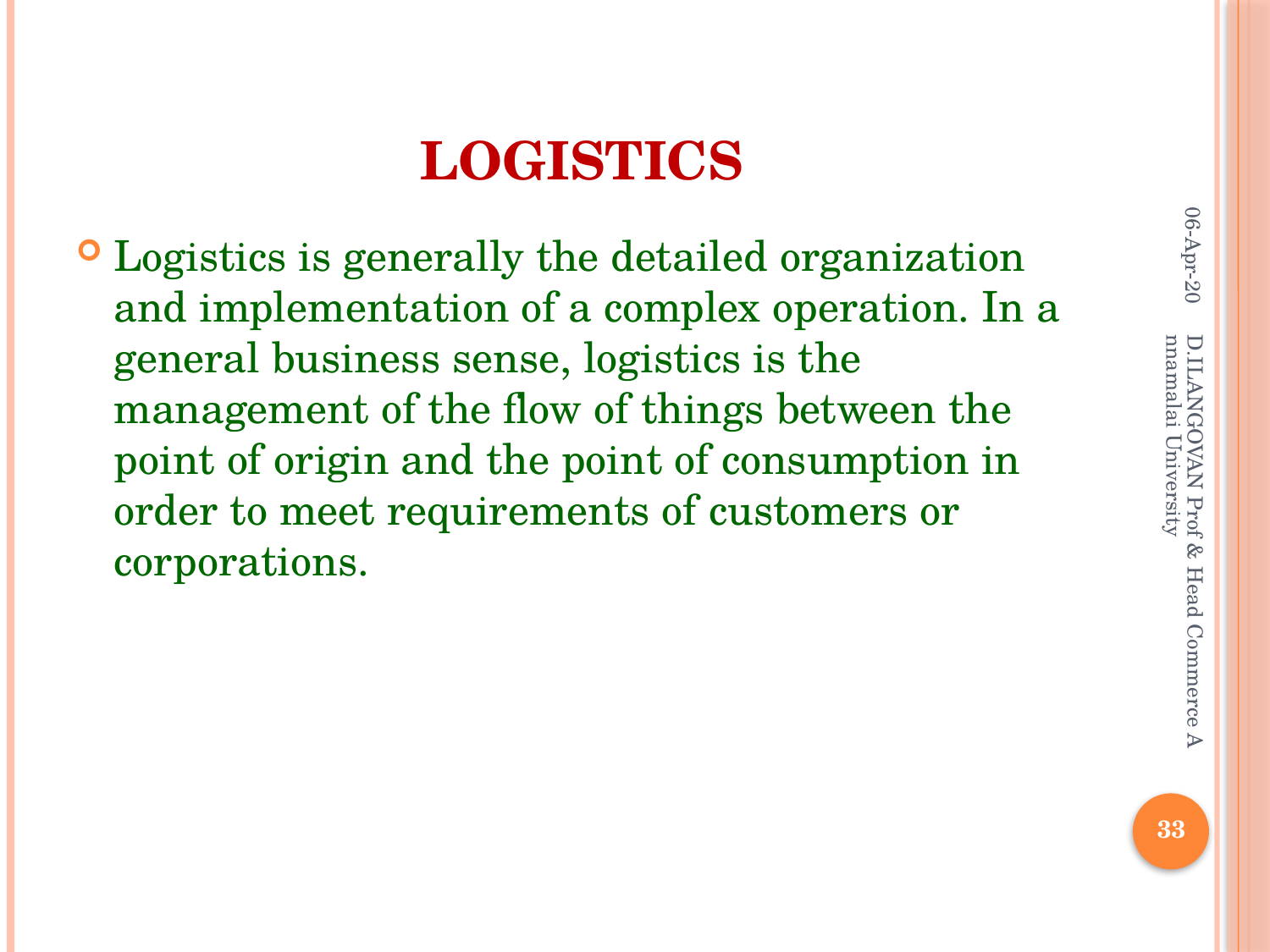

# Logistics
06-Apr-20
Logistics is generally the detailed organization and implementation of a complex operation. In a general business sense, logistics is the management of the flow of things between the point of origin and the point of consumption in order to meet requirements of customers or corporations.
D.ILANGOVAN Prof & Head Commerce Annamalai University
33